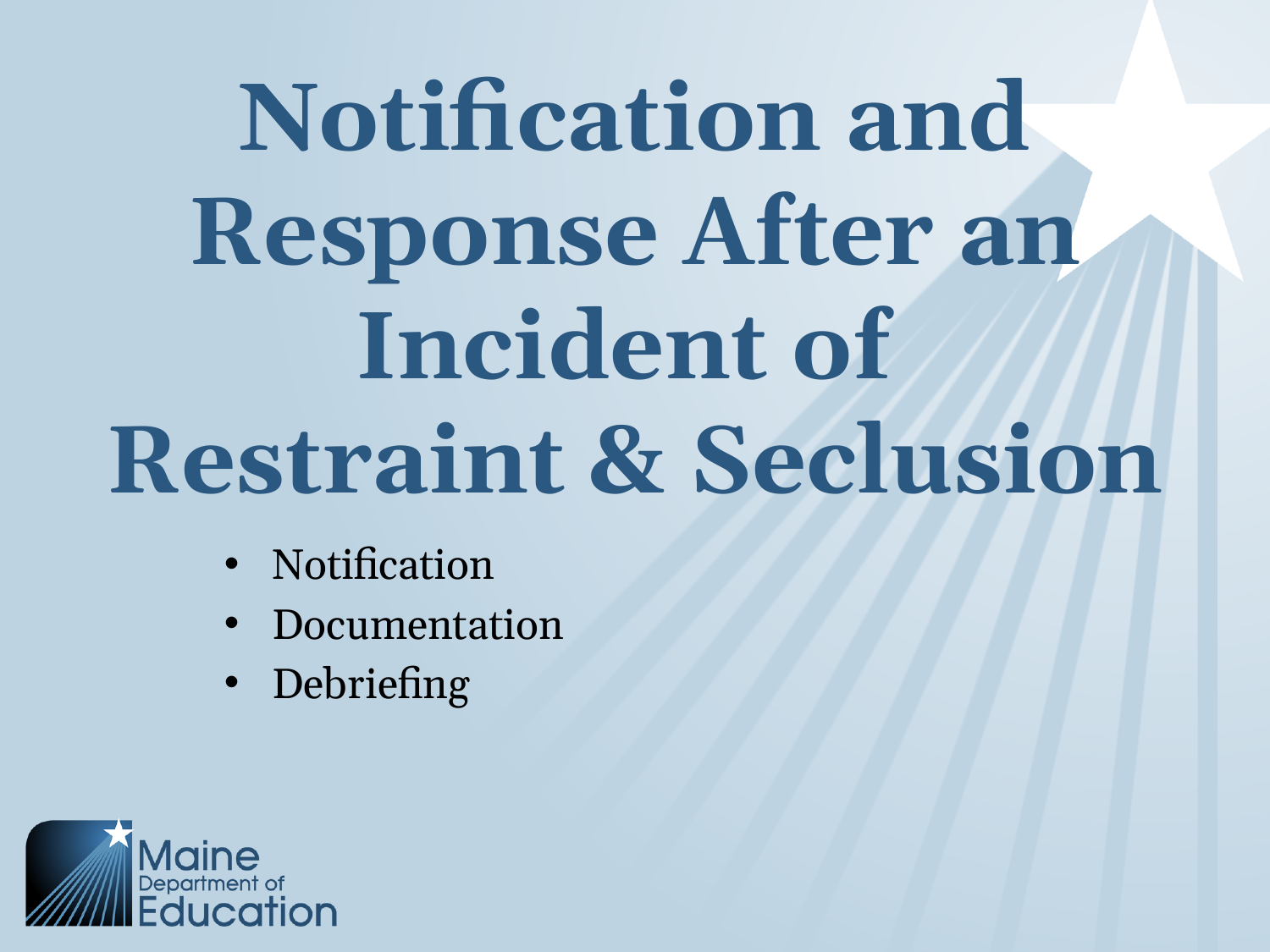

# Notification and Response After an Incident of Restraint & Seclusion

Notification
Documentation
Debriefing